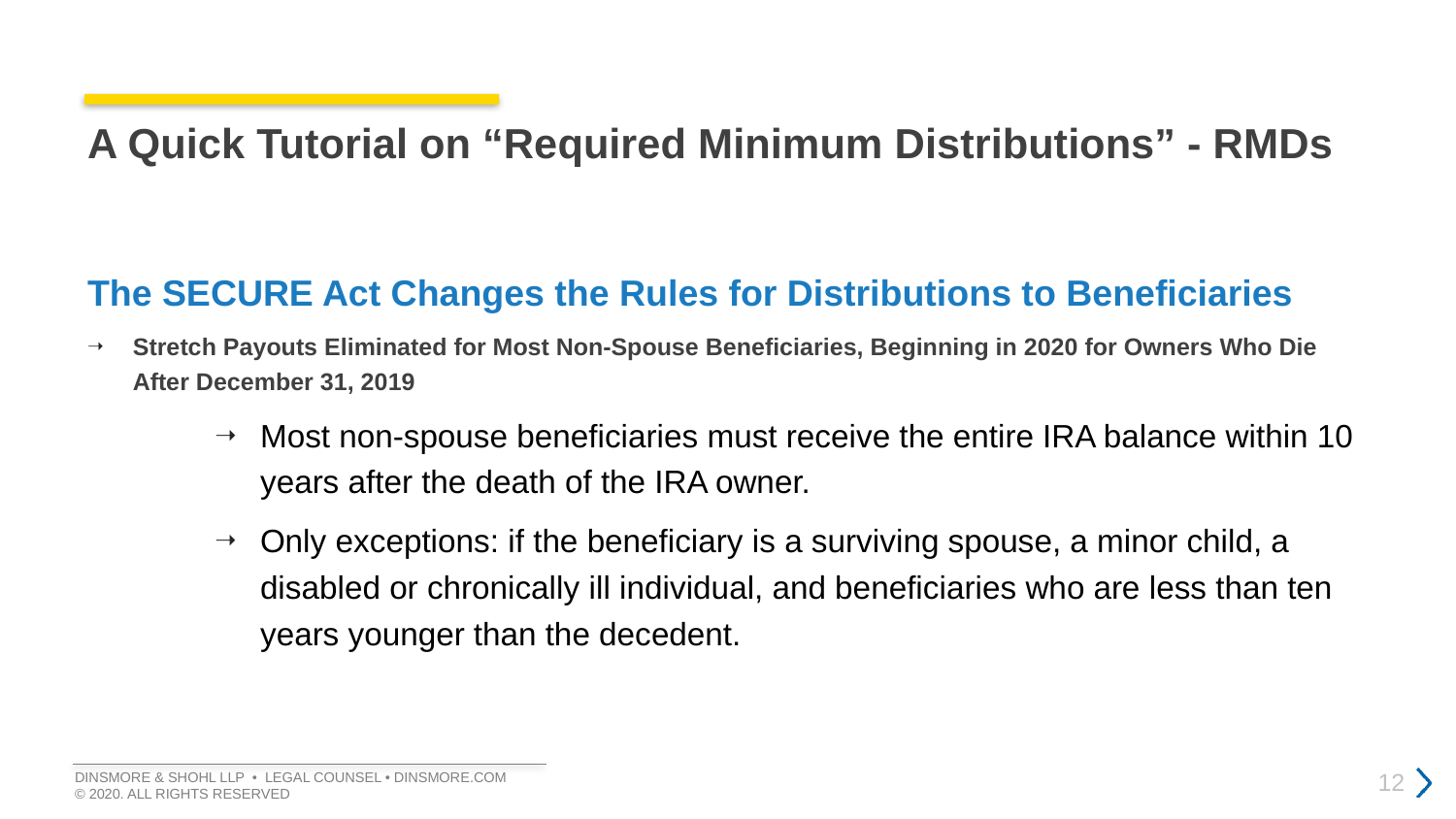

# A Quick Tutorial on “Required Minimum Distributions” - RMDs
The SECURE Act Changes the Rules for Distributions to Beneficiaries
Stretch Payouts Eliminated for Most Non-Spouse Beneficiaries, Beginning in 2020 for Owners Who Die After December 31, 2019
Most non-spouse beneficiaries must receive the entire IRA balance within 10 years after the death of the IRA owner.
Only exceptions: if the beneficiary is a surviving spouse, a minor child, a disabled or chronically ill individual, and beneficiaries who are less than ten years younger than the decedent.

DINSMORE & SHOHL LLP  •  LEGAL COUNSEL • DINSMORE.COM
© 2020. ALL RIGHTS RESERVED
12